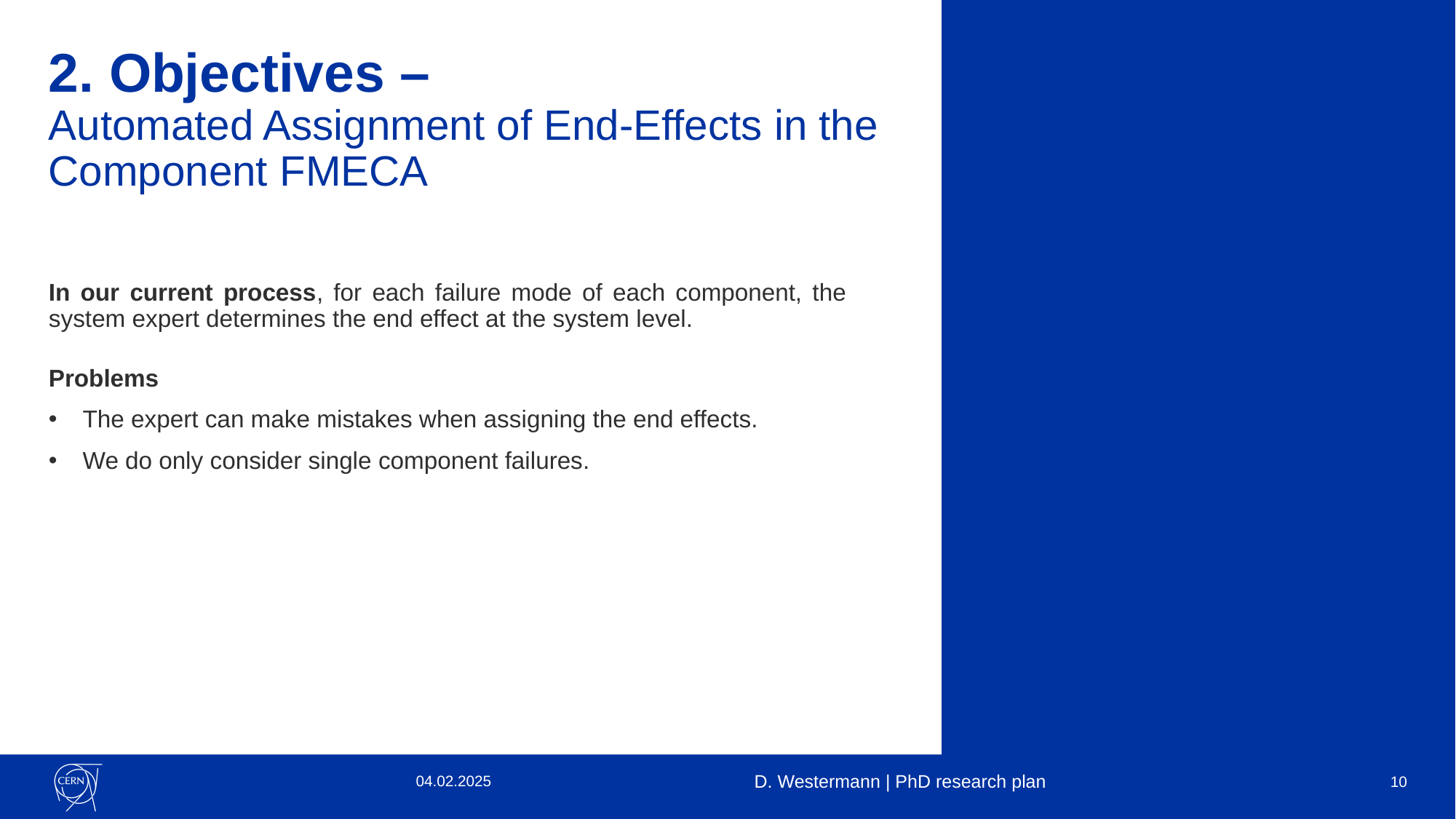

# 2. Objectives – Automated Assignment of End-Effects in the Component FMECA
In our current process, for each failure mode of each component, the system expert determines the end effect at the system level.
Problems
The expert can make mistakes when assigning the end effects.
We do only consider single component failures.

04.02.2025
D. Westermann | PhD research plan
10